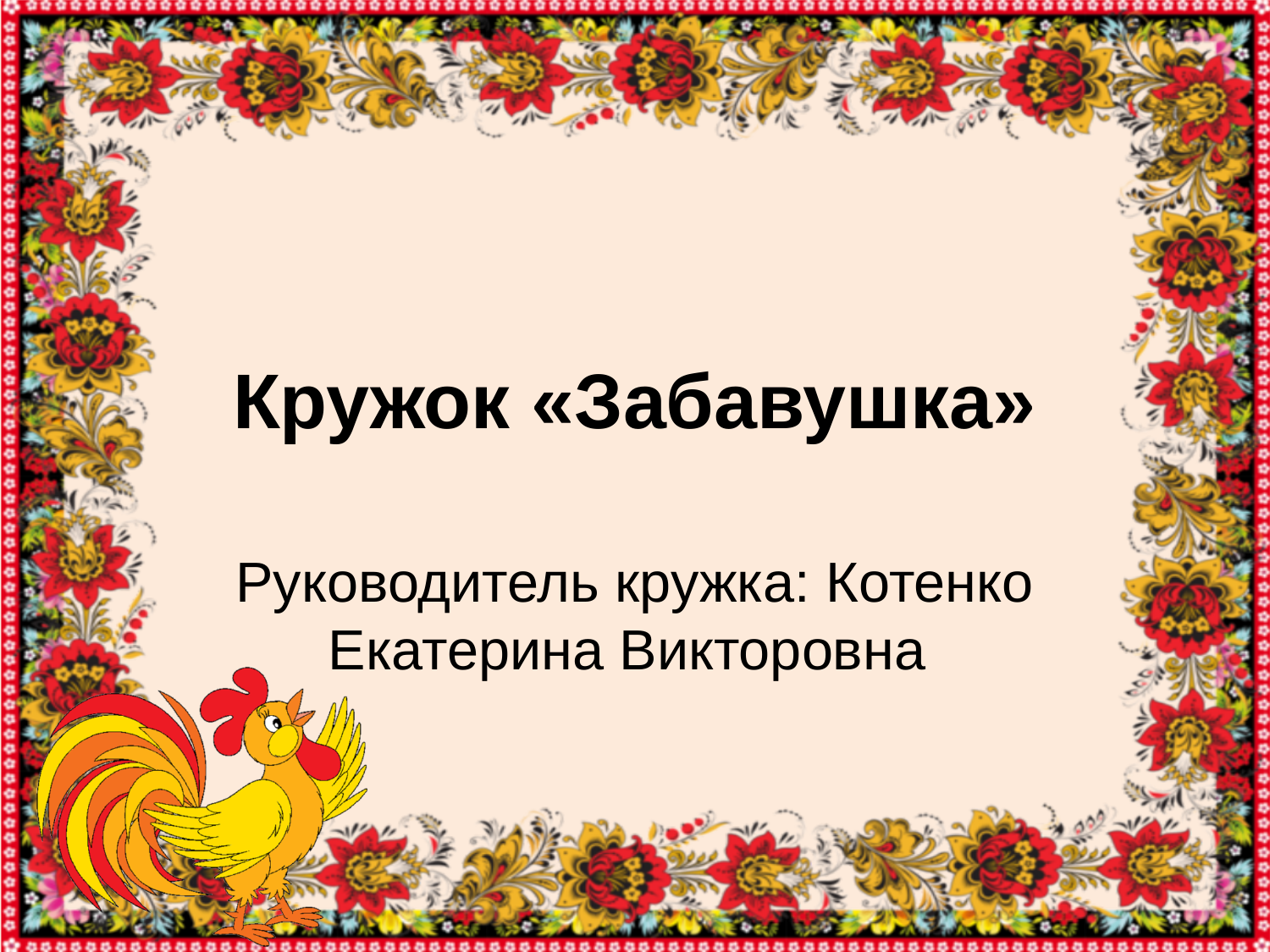

# Кружок «Забавушка»
Руководитель кружка: Котенко Екатерина Викторовна